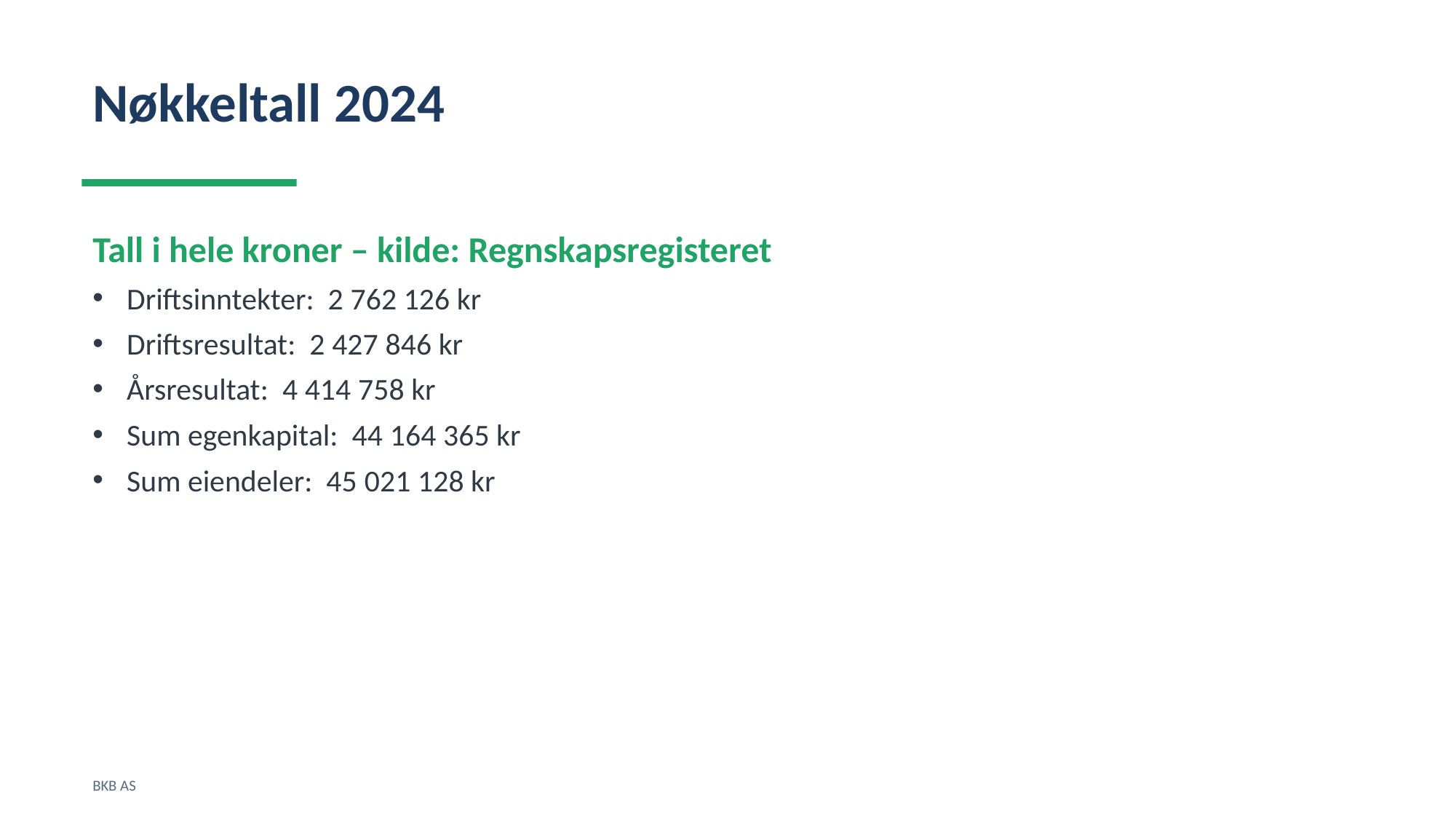

Nøkkeltall 2024

Tall i hele kroner – kilde: Regnskapsregisteret
Driftsinntekter:  2 762 126 kr
Driftsresultat:  2 427 846 kr
Årsresultat:  4 414 758 kr
Sum egenkapital:  44 164 365 kr
Sum eiendeler:  45 021 128 kr
BKB AS